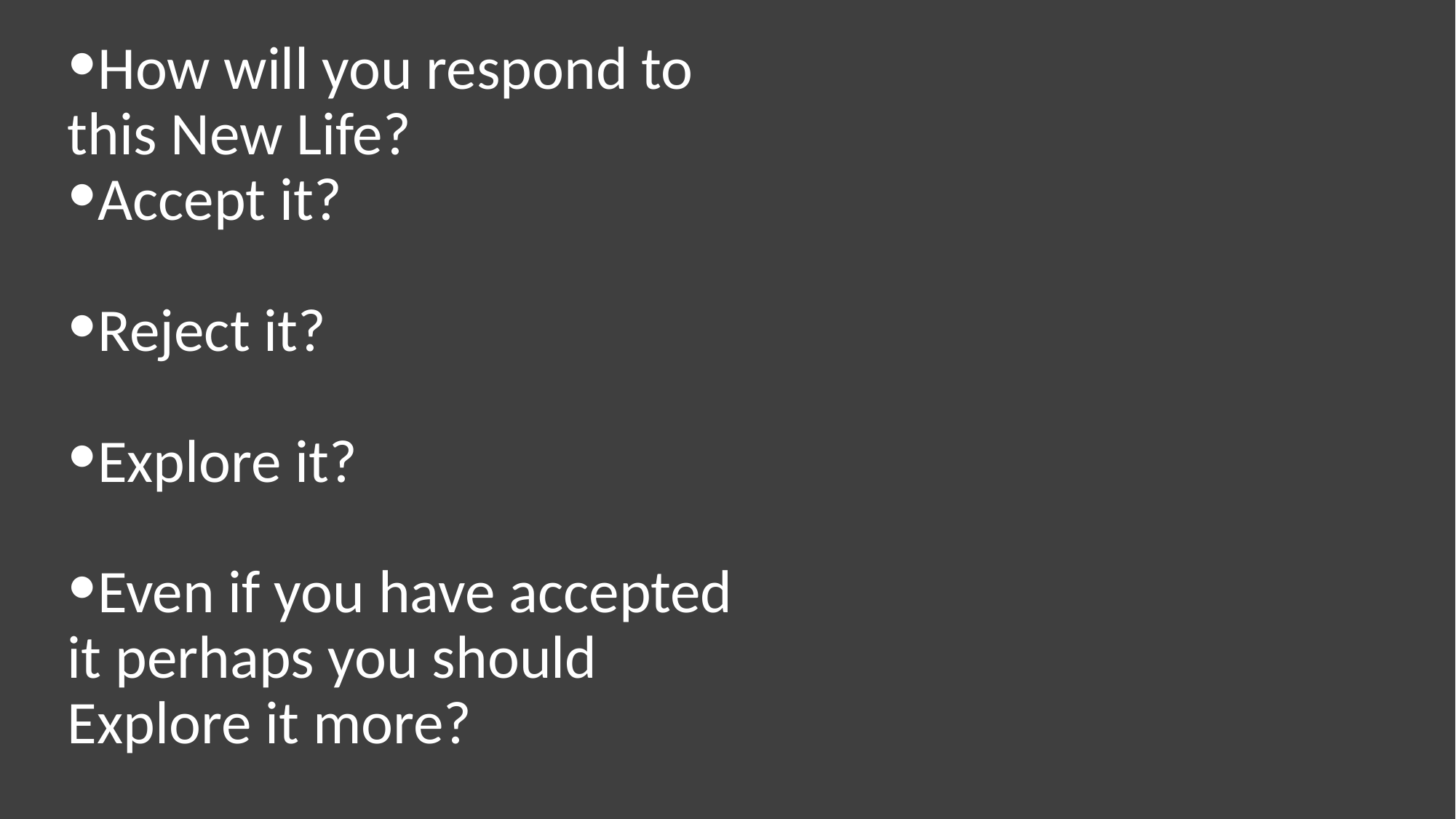

How will you respond to this New Life?
Accept it?

Reject it?

Explore it?

Even if you have accepted it perhaps you should Explore it more?